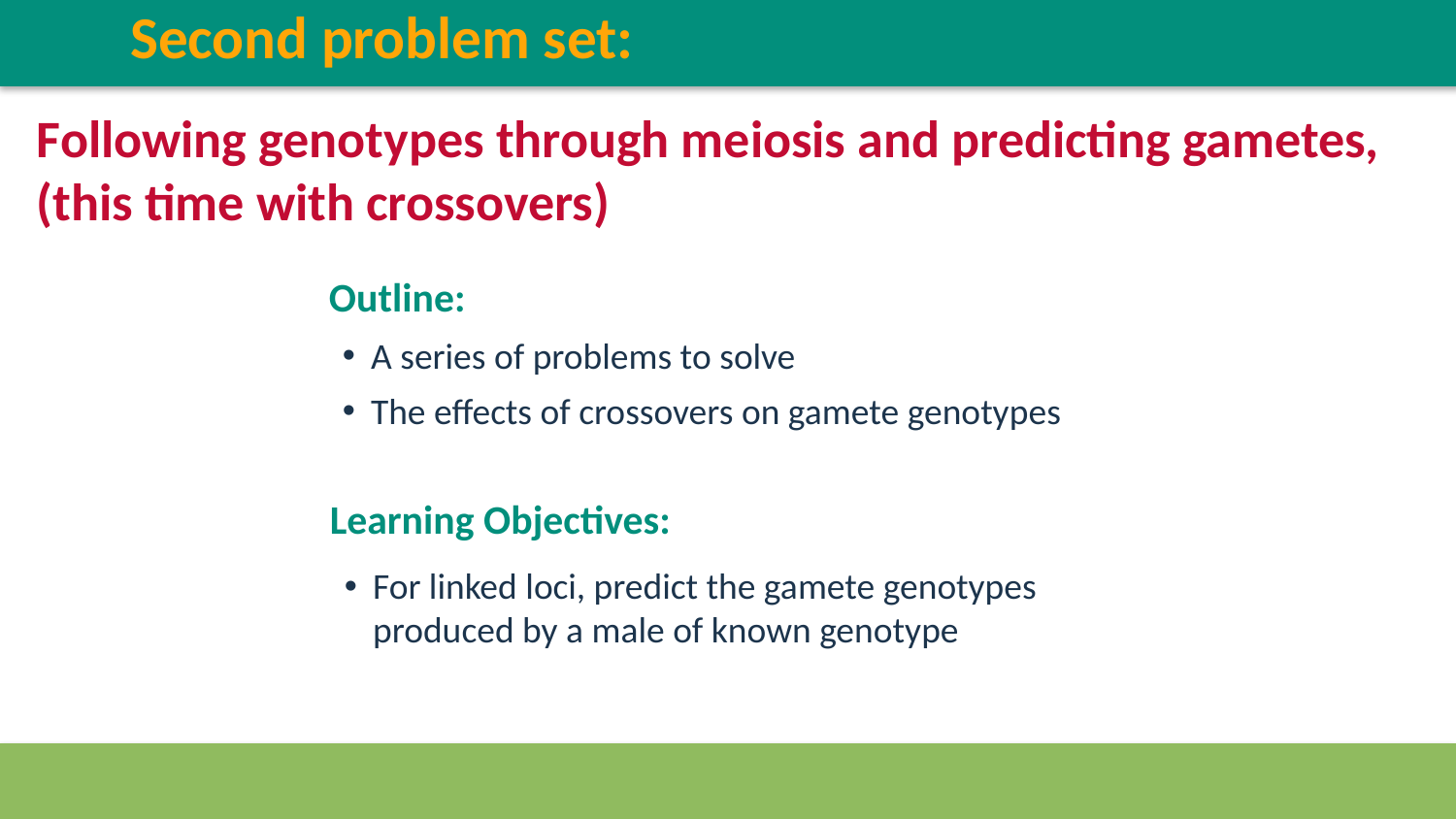

Second problem set:

# Following genotypes through meiosis and predicting gametes, (this time with crossovers)
Outline:
A series of problems to solve
The effects of crossovers on gamete genotypes
Learning Objectives:
For linked loci, predict the gamete genotypes produced by a male of known genotype

1